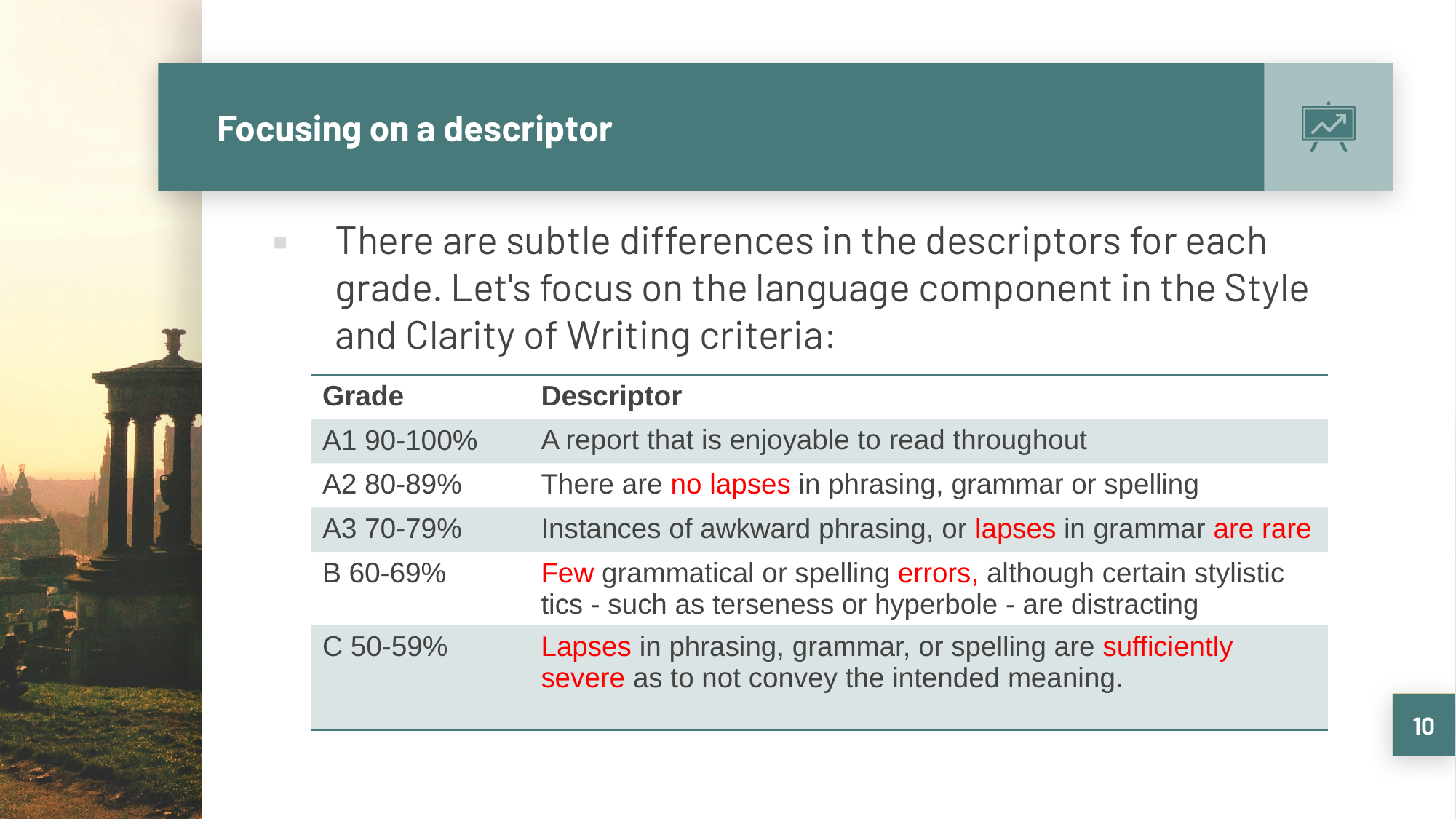

# Focusing on a descriptor

There are subtle differences in the descriptors for each grade. Let's focus on the language component in the Style and Clarity of Writing criteria:

| Grade | Descriptor |
| --- | --- |
| A1 90-100% | A report that is enjoyable to read throughout |
| A2 80-89% | There are no lapses in phrasing, grammar or spelling |
| A3 70-79% | Instances of awkward phrasing, or lapses in grammar are rare |
| B 60-69% | Few grammatical or spelling errors, although certain stylistic tics - such as terseness or hyperbole - are distracting |
| C 50-59% | Lapses in phrasing, grammar, or spelling are sufficiently severe as to not convey the intended meaning. |
10